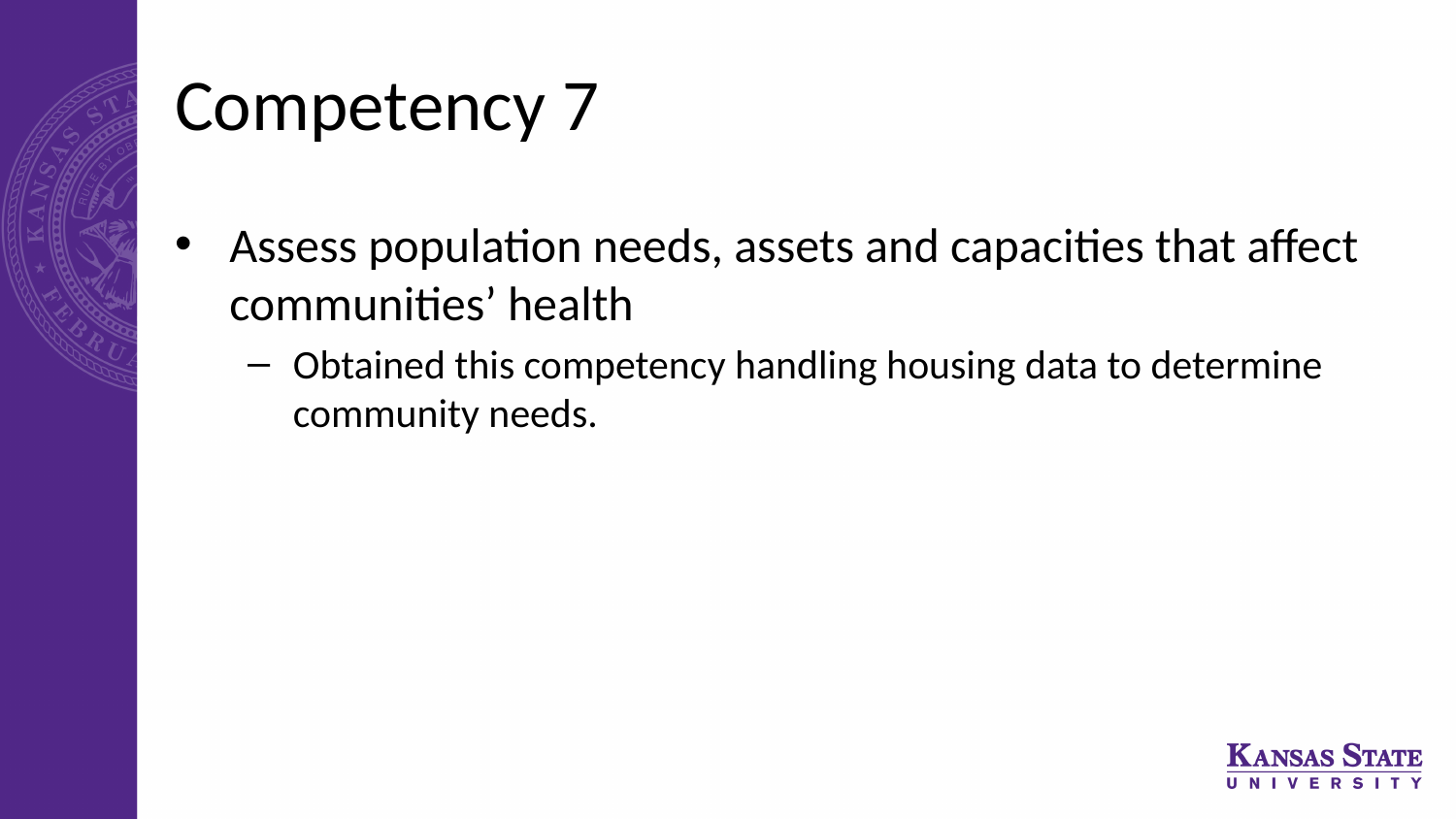

# Competency 7
Assess population needs, assets and capacities that affect communities’ health
Obtained this competency handling housing data to determine community needs.